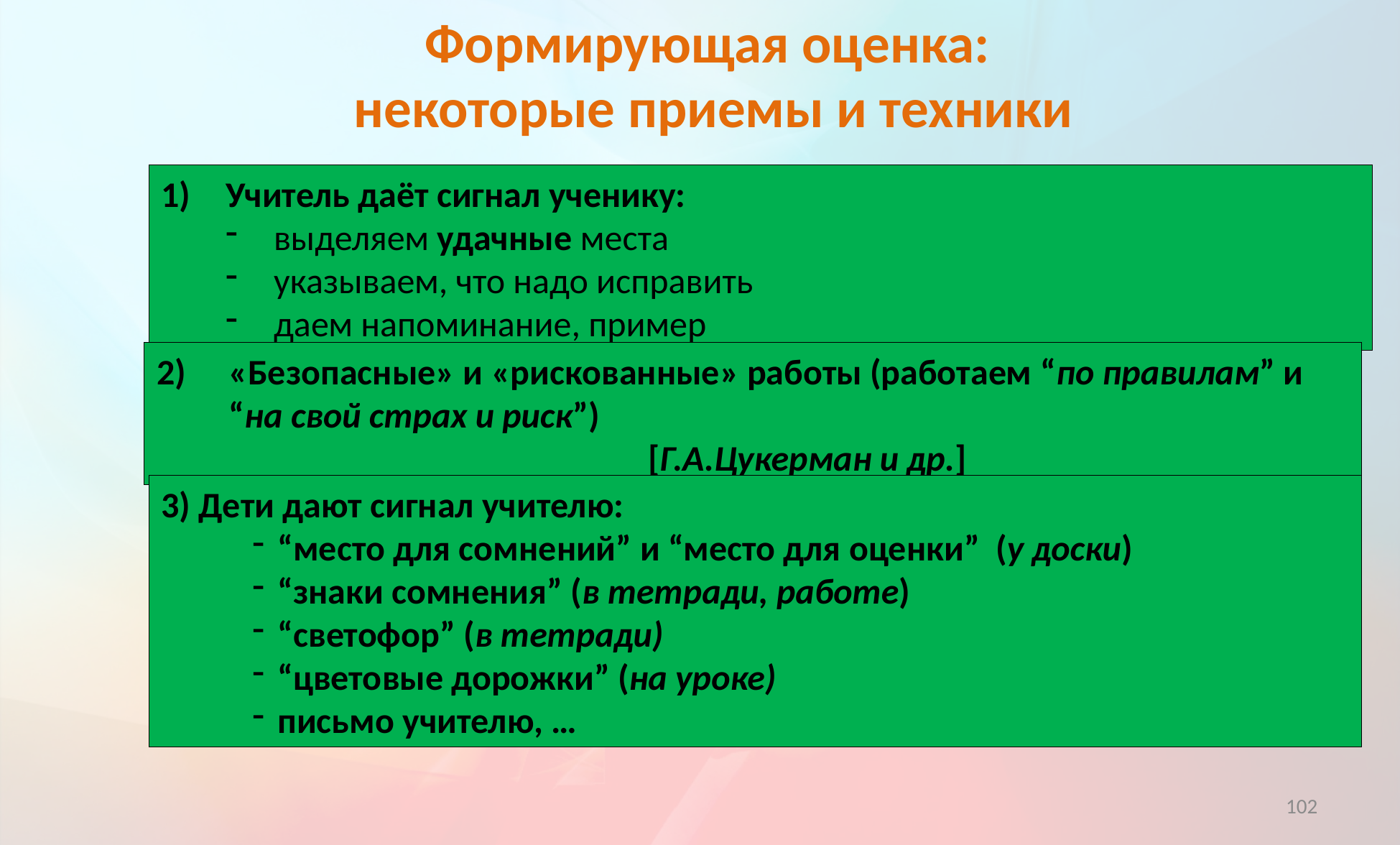

Формирующая оценка:
некоторые приемы и техники

Учитель даёт сигнал ученику:
выделяем удачные места
указываем, что надо исправить
даем напоминание, пример
«Безопасные» и «рискованные» работы (работаем “по правилам” и “на свой страх и риск”)
[Г.А.Цукерман и др.]
3) Дети дают сигнал учителю:
“место для сомнений” и “место для оценки”  (у доски)
“знаки сомнения” (в тетради, работе)
“светофор” (в тетради)
“цветовые дорожки” (на уроке)
письмо учителю, …

102